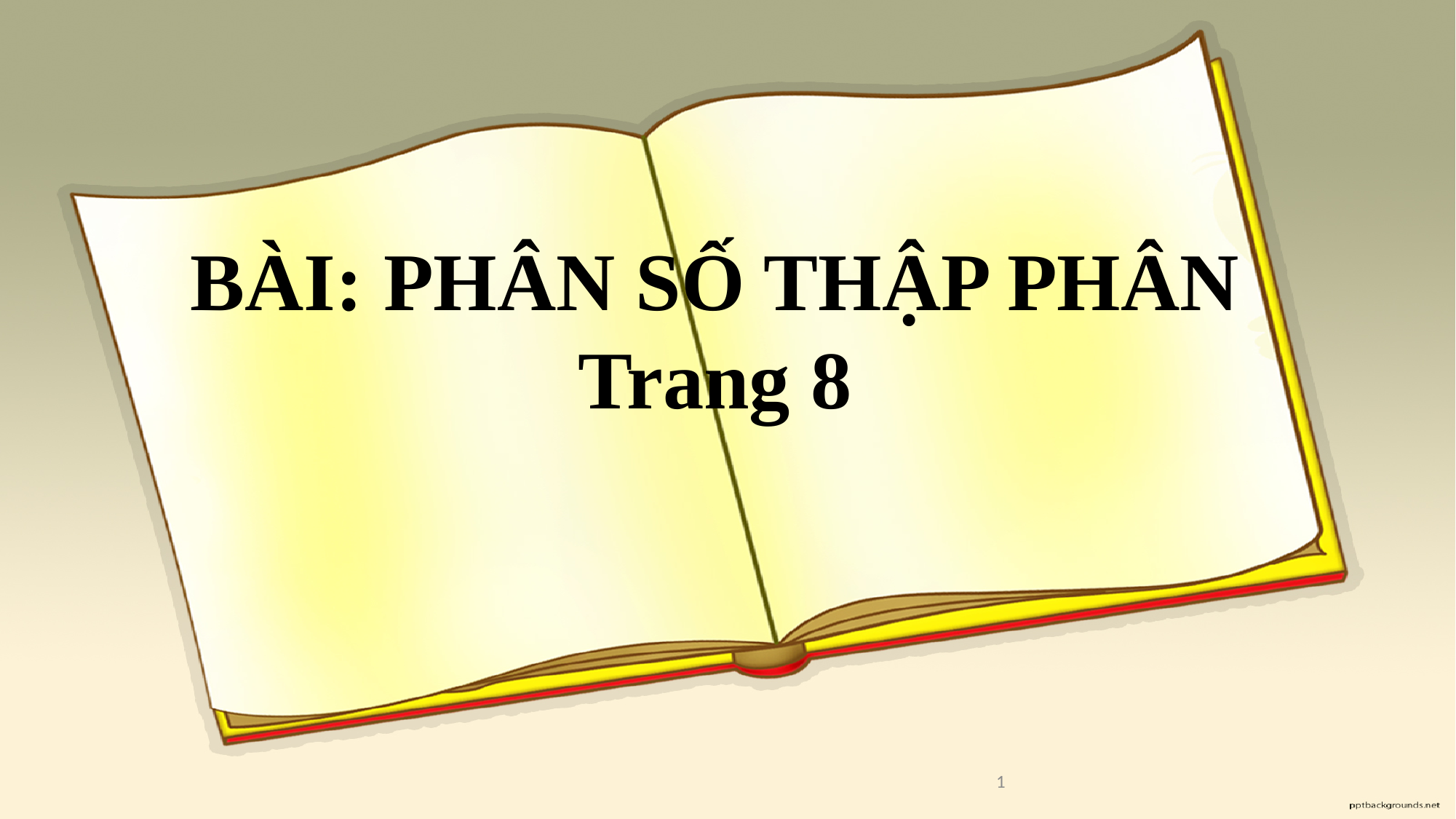

BÀI: PHÂN SỐ THẬP PHÂN
Trang 8
1